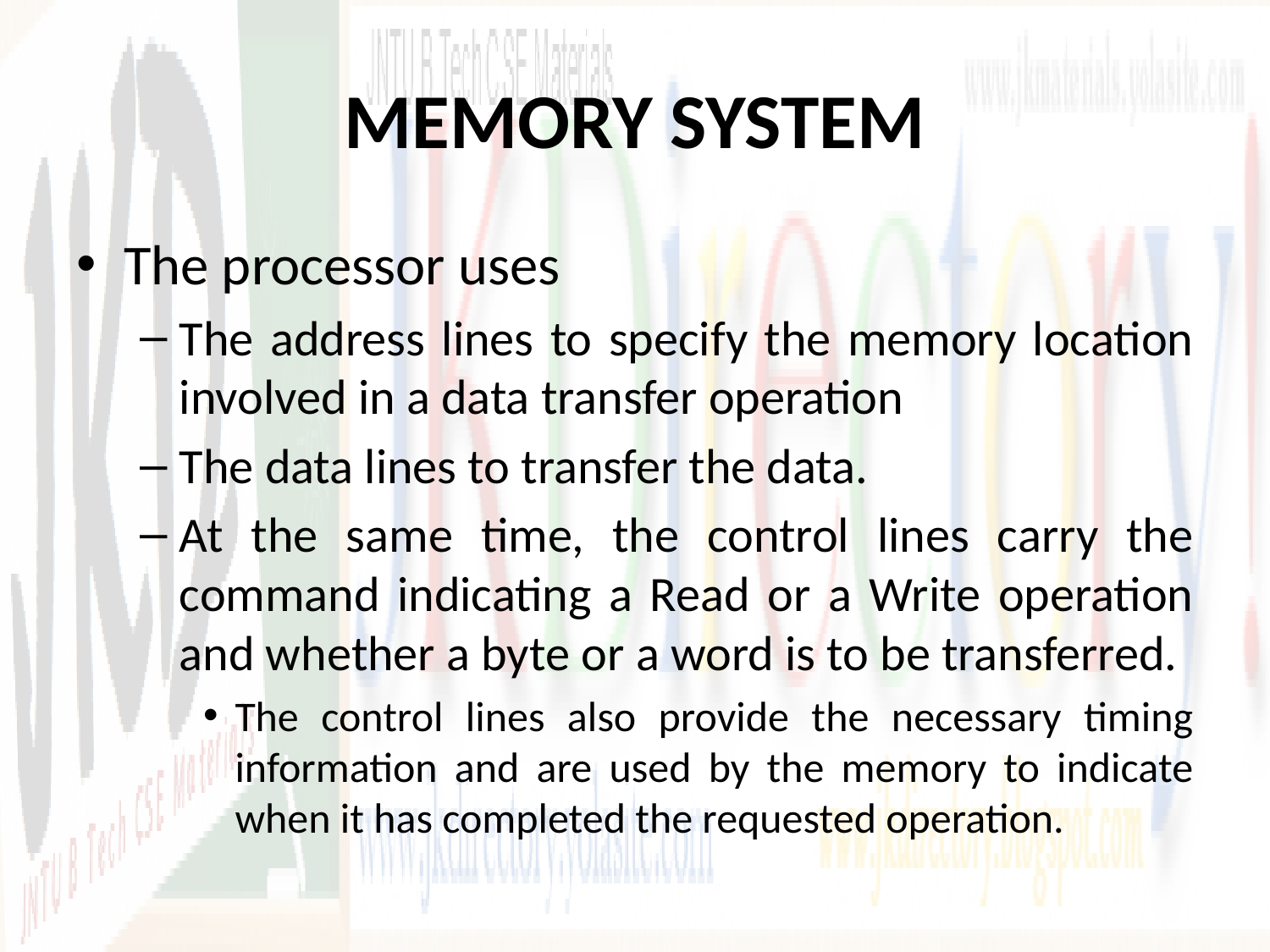

# MEMORY SYSTEM
The processor uses
The address lines to specify the memory location involved in a data transfer operation
The data lines to transfer the data.
At the same time, the control lines carry the command indicating a Read or a Write operation and whether a byte or a word is to be transferred.
The control lines also provide the necessary timing information and are used by the memory to indicate when it has completed the requested operation.